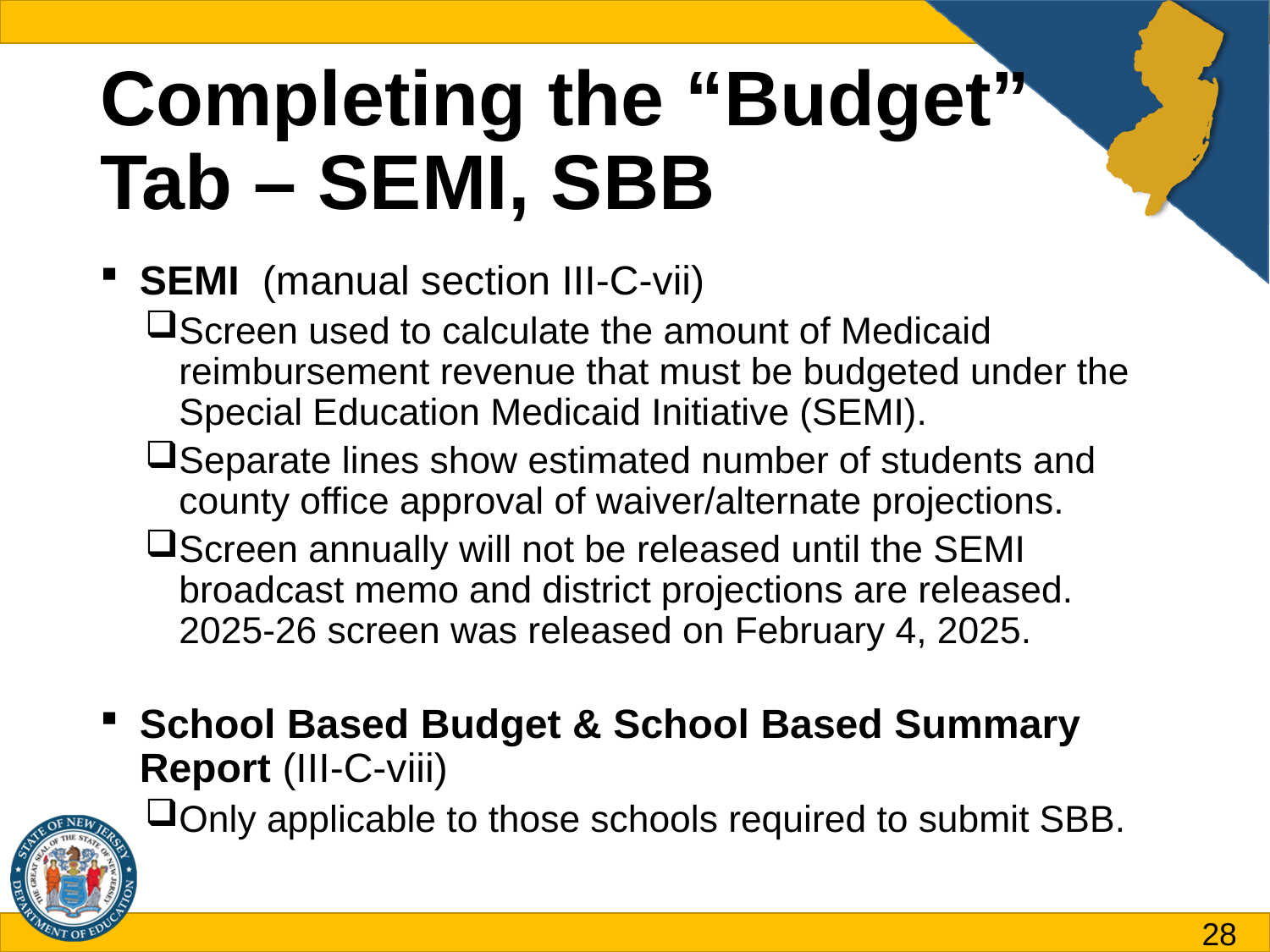

# Completing the “Budget” Tab – SEMI, SBB
SEMI  (manual section III-C-vii)
Screen used to calculate the amount of Medicaid reimbursement revenue that must be budgeted under the Special Education Medicaid Initiative (SEMI).
Separate lines show estimated number of students and county office approval of waiver/alternate projections.
Screen annually will not be released until the SEMI broadcast memo and district projections are released. 2025-26 screen was released on February 4, 2025.

School Based Budget & School Based Summary Report (III-C-viii)
Only applicable to those schools required to submit SBB.
28